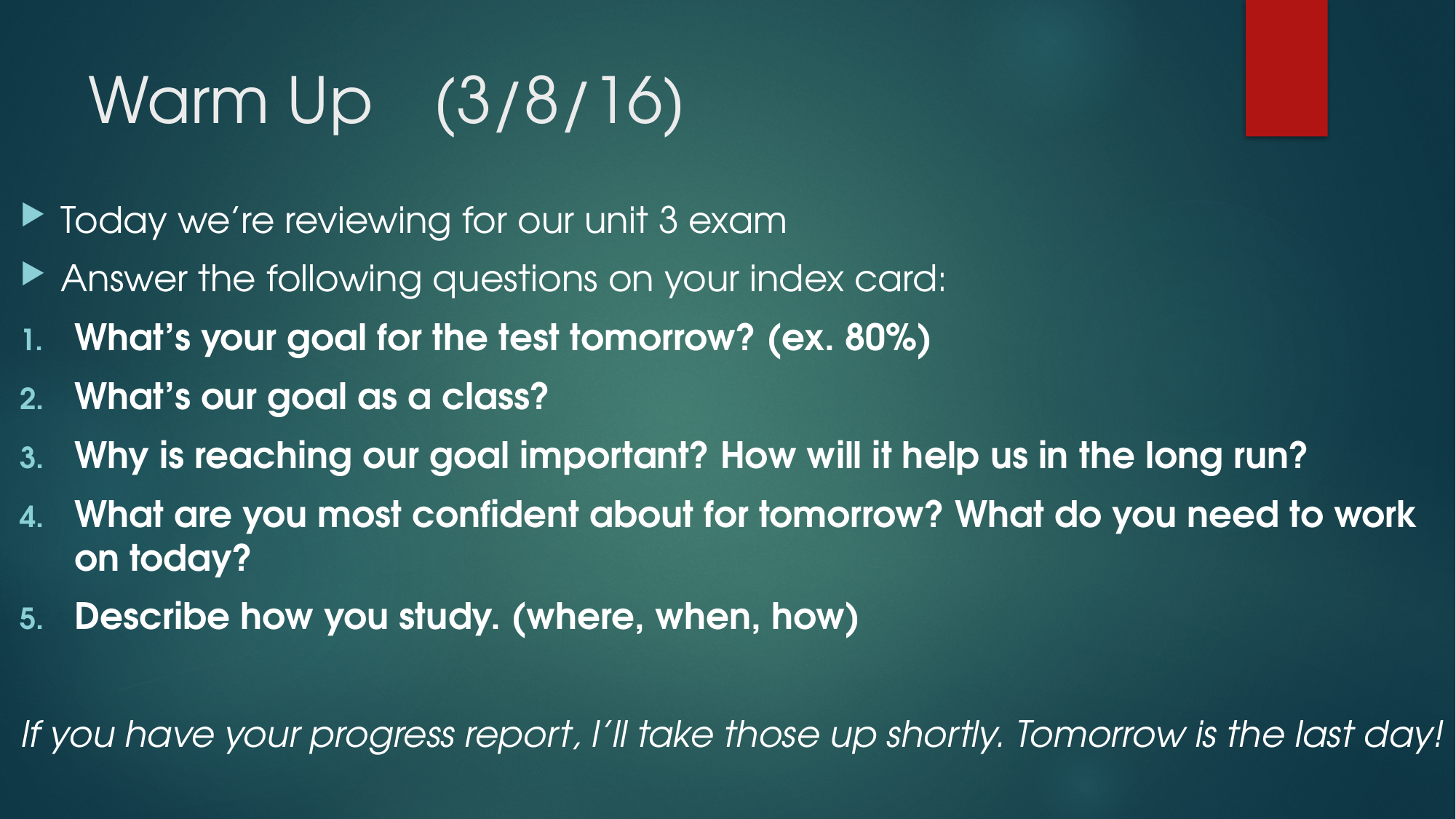

# Warm Up	 (3/8/16)
Today we’re reviewing for our unit 3 exam
Answer the following questions on your index card:
What’s your goal for the test tomorrow? (ex. 80%)
What’s our goal as a class?
Why is reaching our goal important? How will it help us in the long run?
What are you most confident about for tomorrow? What do you need to work on today?
Describe how you study. (where, when, how)

If you have your progress report, I’ll take those up shortly. Tomorrow is the last day!